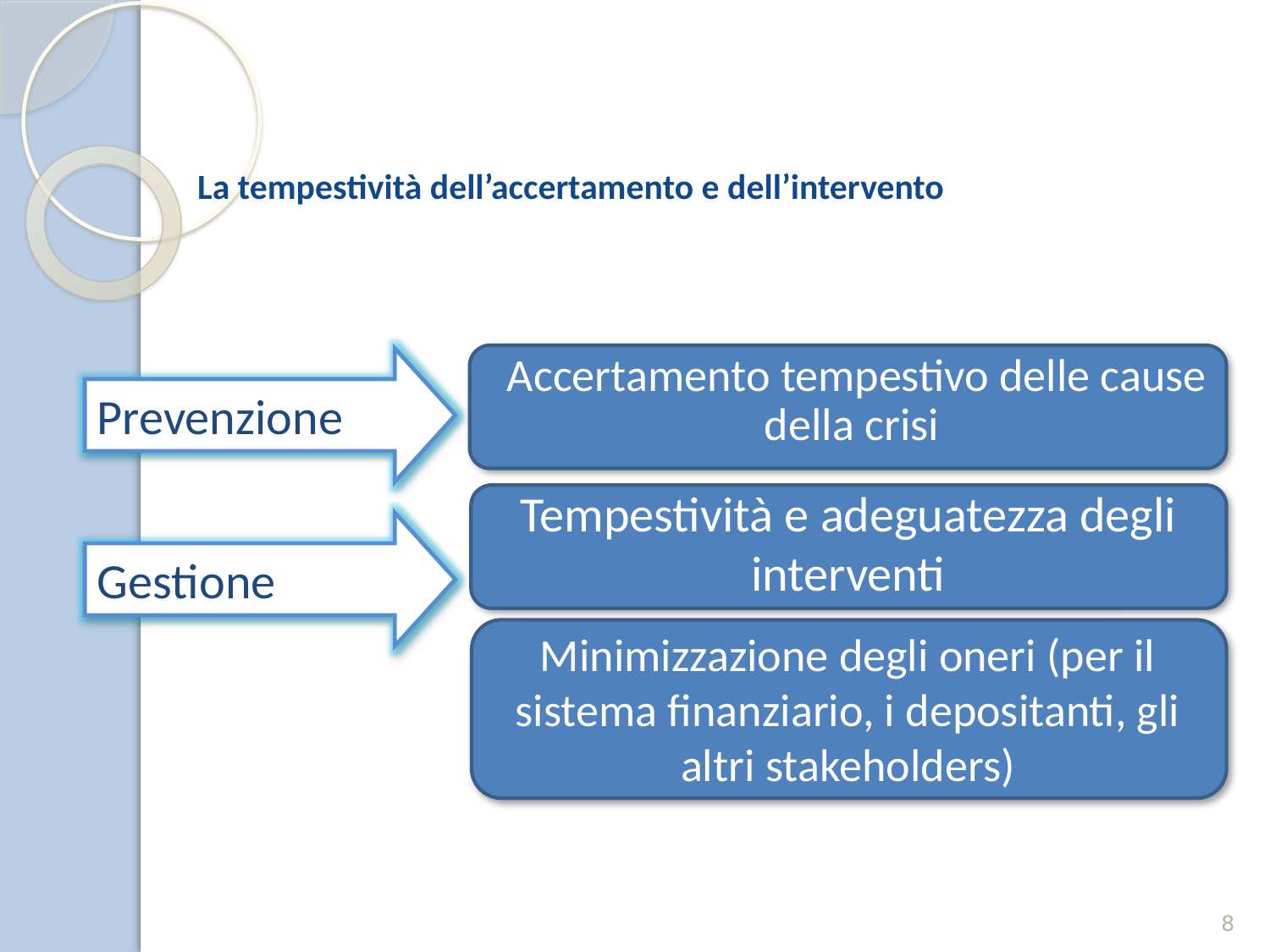

La tempestività dell’accertamento e dell’intervento

Accertamento tempestivo delle cause della crisi
Prevenzione
Tempestività e adeguatezza degli interventi

Gestione
Minimizzazione degli oneri (per il sistema finanziario, i depositanti, gli altri stakeholders)

8